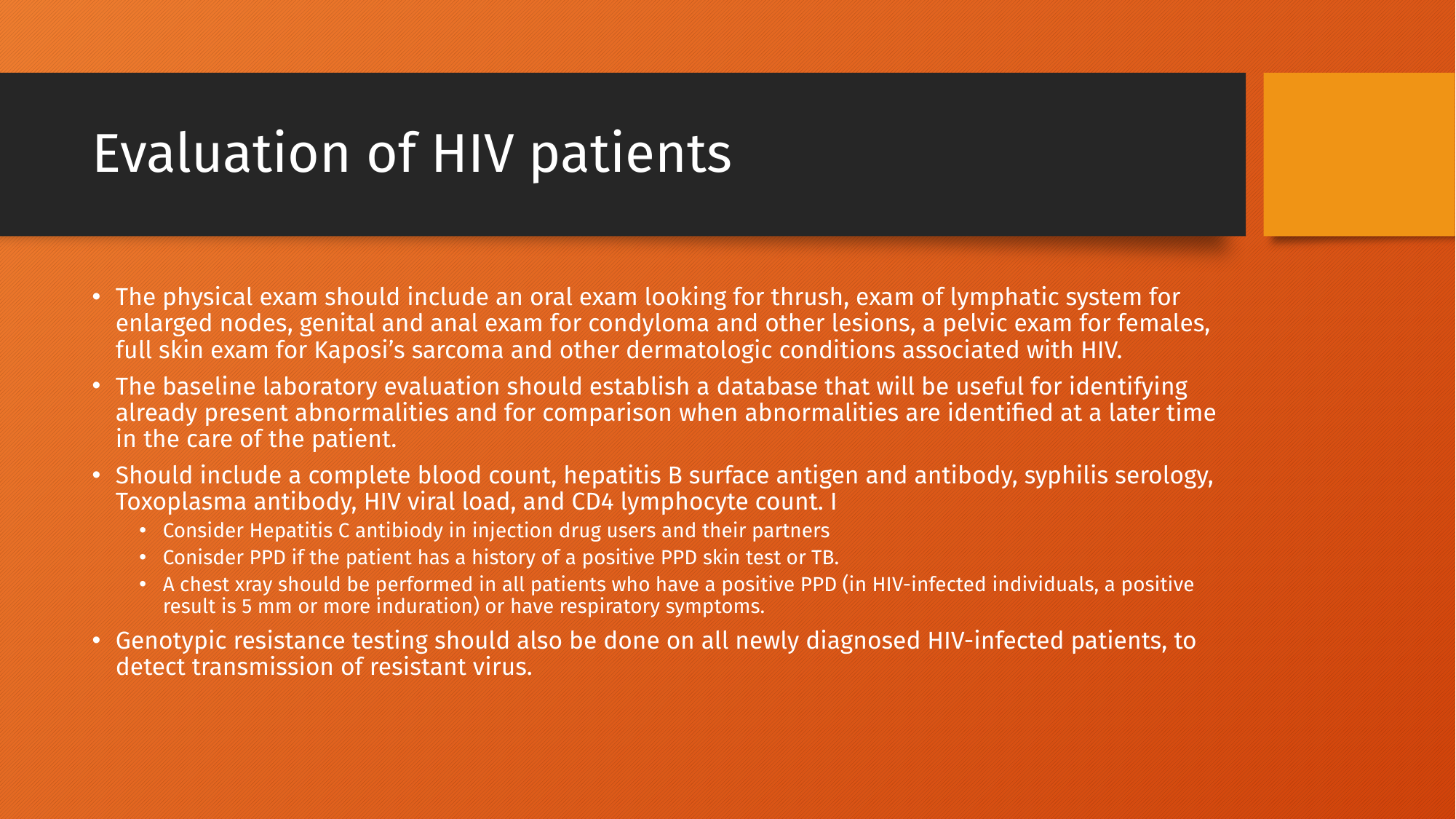

# Evaluation of HIV patients
The physical exam should include an oral exam looking for thrush, exam of lymphatic system for enlarged nodes, genital and anal exam for condyloma and other lesions, a pelvic exam for females, full skin exam for Kaposi’s sarcoma and other dermatologic conditions associated with HIV.
The baseline laboratory evaluation should establish a database that will be useful for identifying already present abnormalities and for comparison when abnormalities are identified at a later time in the care of the patient.
Should include a complete blood count, hepatitis B surface antigen and antibody, syphilis serology, Toxoplasma antibody, HIV viral load, and CD4 lymphocyte count. I
Consider Hepatitis C antibiody in injection drug users and their partners
Conisder PPD if the patient has a history of a positive PPD skin test or TB.
A chest xray should be performed in all patients who have a positive PPD (in HIV-infected individuals, a positive result is 5 mm or more induration) or have respiratory symptoms.
Genotypic resistance testing should also be done on all newly diagnosed HIV-infected patients, to detect transmission of resistant virus.